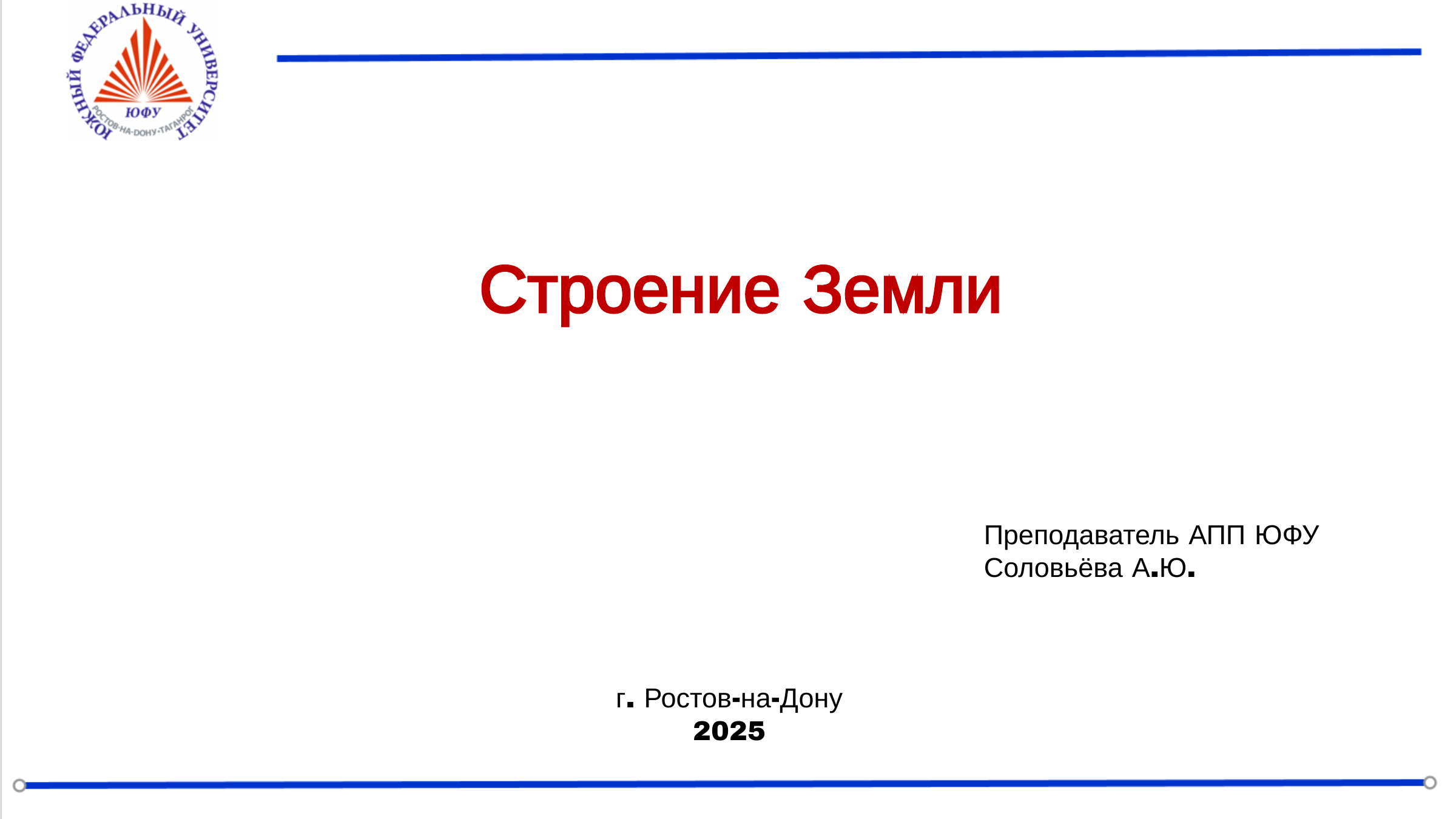

Строение Земли
Преподаватель АПП ЮФУ
Соловьёва А.Ю.
г. Ростов-на-Дону
2025